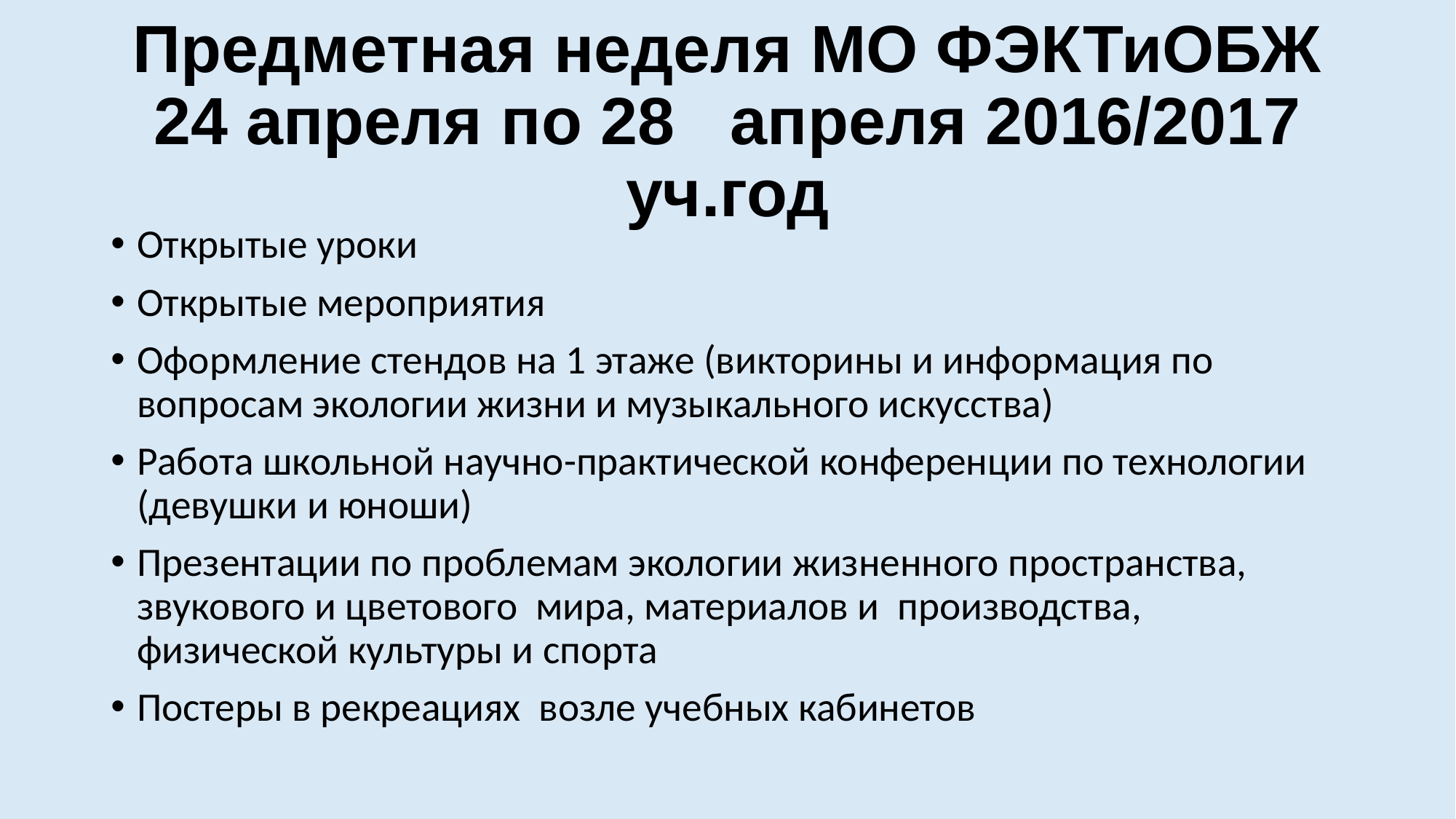

# Предметная неделя МО ФЭКТиОБЖ 24 апреля по 28   апреля 2016/2017 уч.год
Открытые уроки
Открытые мероприятия
Оформление стендов на 1 этаже (викторины и информация по вопросам экологии жизни и музыкального искусства)
Работа школьной научно-практической конференции по технологии (девушки и юноши)
Презентации по проблемам экологии жизненного пространства, звукового и цветового  мира, материалов и  производства, физической культуры и спорта
Постеры в рекреациях  возле учебных кабинетов